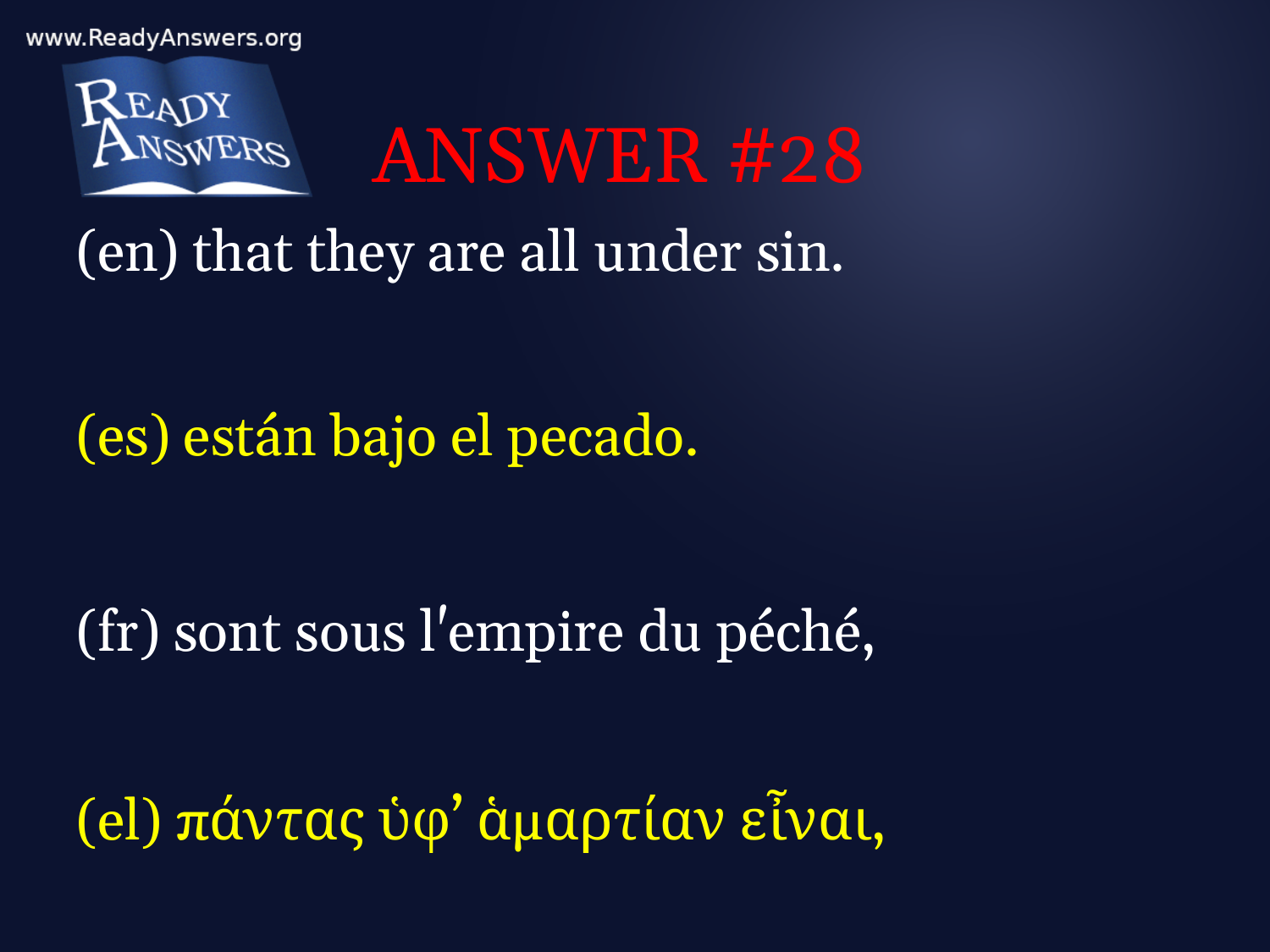

# ANSWER #28
(en) that they are all under sin.
(es) están bajo el pecado.
(fr) sont sous l'empire du péché,
(el) πάντας ὑφ’ ἁμαρτίαν εἶναι,